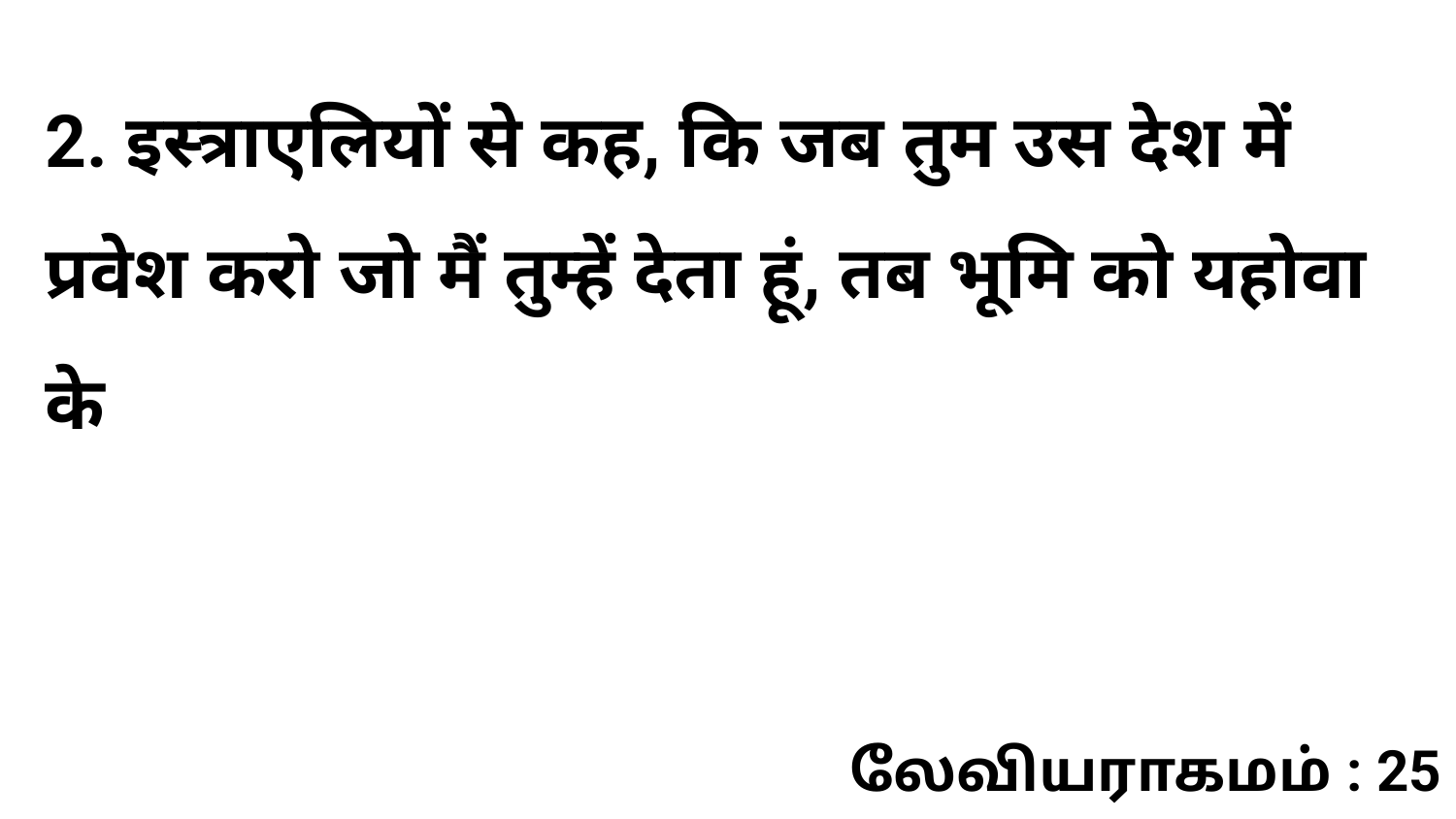

2. इस्त्राएलियों से कह, कि जब तुम उस देश में प्रवेश करो जो मैं तुम्हें देता हूं, तब भूमि को यहोवा के
லேவியராகமம் : 25